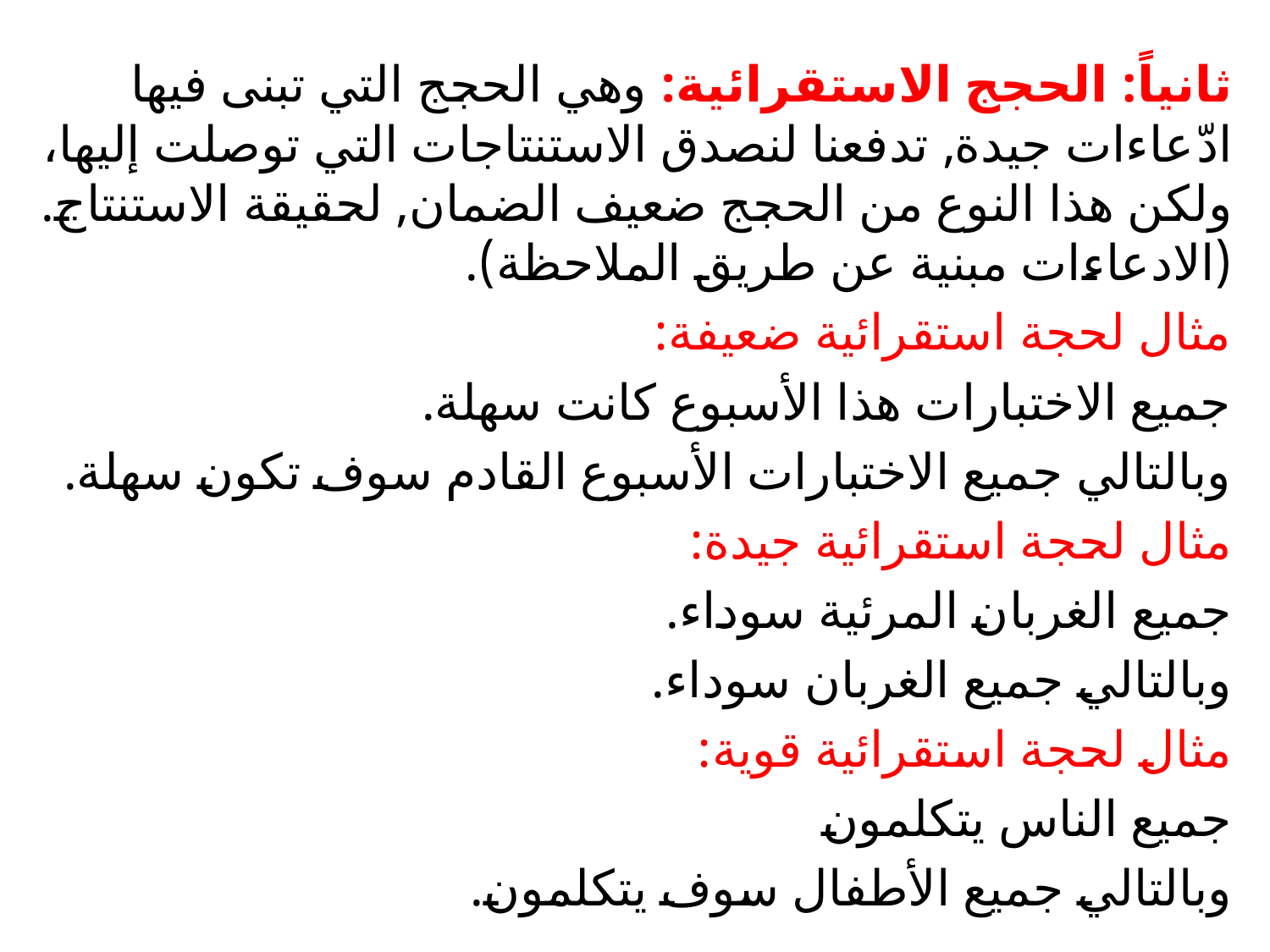

ثانياً: الحجج الاستقرائية: وهي الحجج التي تبنى فيها ادّعاءات جيدة, تدفعنا لنصدق الاستنتاجات التي توصلت إليها، ولكن هذا النوع من الحجج ضعيف الضمان, لحقيقة الاستنتاج. (الادعاءات مبنية عن طريق الملاحظة).
مثال لحجة استقرائية ضعيفة:
جميع الاختبارات هذا الأسبوع كانت سهلة.
وبالتالي جميع الاختبارات الأسبوع القادم سوف تكون سهلة.
مثال لحجة استقرائية جيدة:
جميع الغربان المرئية سوداء.
وبالتالي جميع الغربان سوداء.
مثال لحجة استقرائية قوية:
جميع الناس يتكلمون
وبالتالي جميع الأطفال سوف يتكلمون.